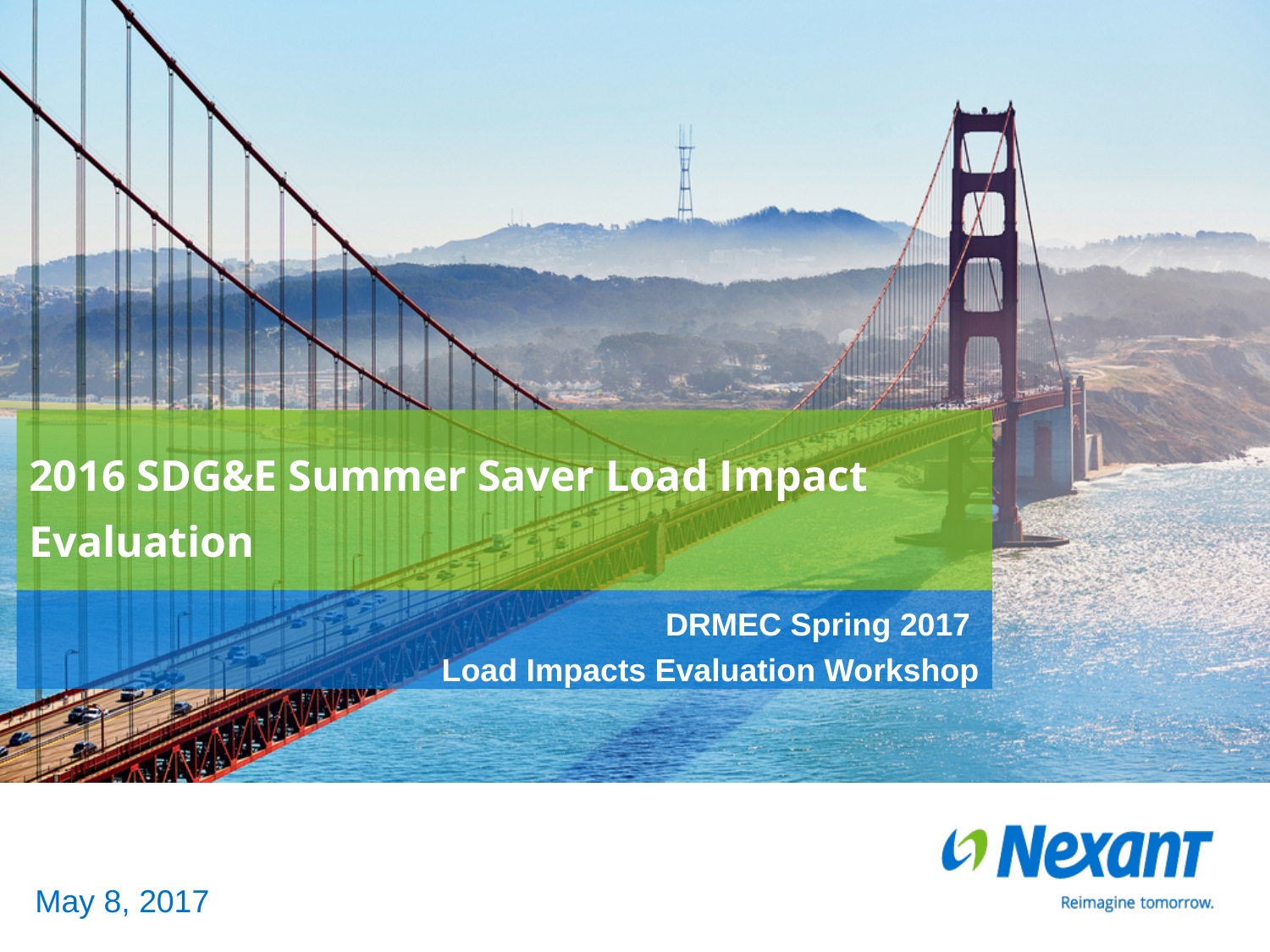

# 2016 SDG&E Summer Saver Load Impact Evaluation
DRMEC Spring 2017
Load Impacts Evaluation Workshop
May 8, 2017